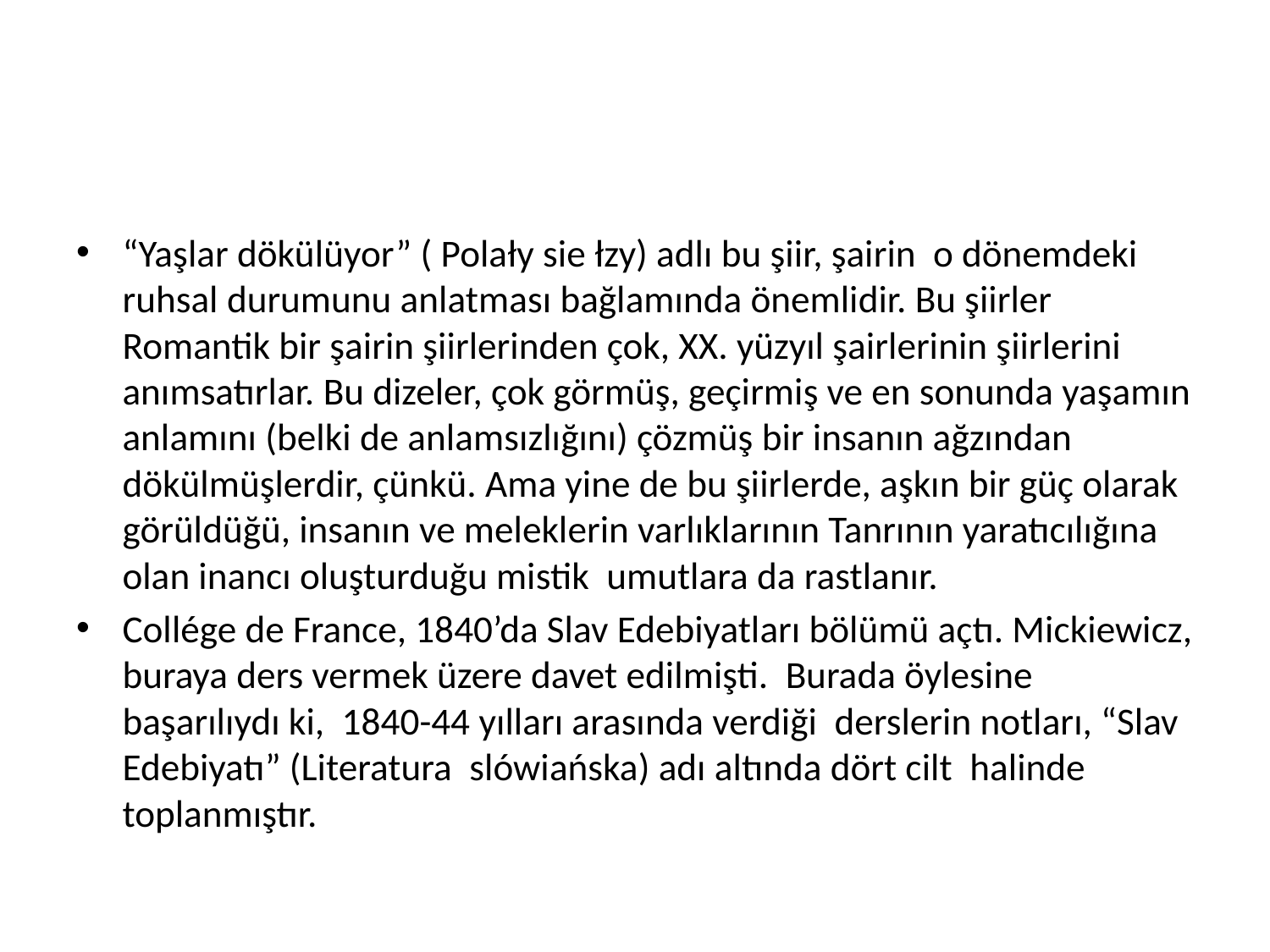

#
“Yaşlar dökülüyor” ( Polały sie łzy) adlı bu şiir, şairin  o dönemdeki ruhsal durumunu anlatması bağlamında önemlidir. Bu şiirler Romantik bir şairin şiirlerinden çok, XX. yüzyıl şairlerinin şiirlerini anımsatırlar. Bu dizeler, çok görmüş, geçirmiş ve en sonunda yaşamın anlamını (belki de anlamsızlığını) çözmüş bir insanın ağzından dökülmüşlerdir, çünkü. Ama yine de bu şiirlerde, aşkın bir güç olarak görüldüğü, insanın ve meleklerin varlıklarının Tanrının yaratıcılığına olan inancı oluşturduğu mistik  umutlara da rastlanır.
Collége de France, 1840’da Slav Edebiyatları bölümü açtı. Mickiewicz, buraya ders vermek üzere davet edilmişti.  Burada öylesine başarılıydı ki,  1840-44 yılları arasında verdiği  derslerin notları, “Slav Edebiyatı” (Literatura  slówiańska) adı altında dört cilt  halinde toplanmıştır.